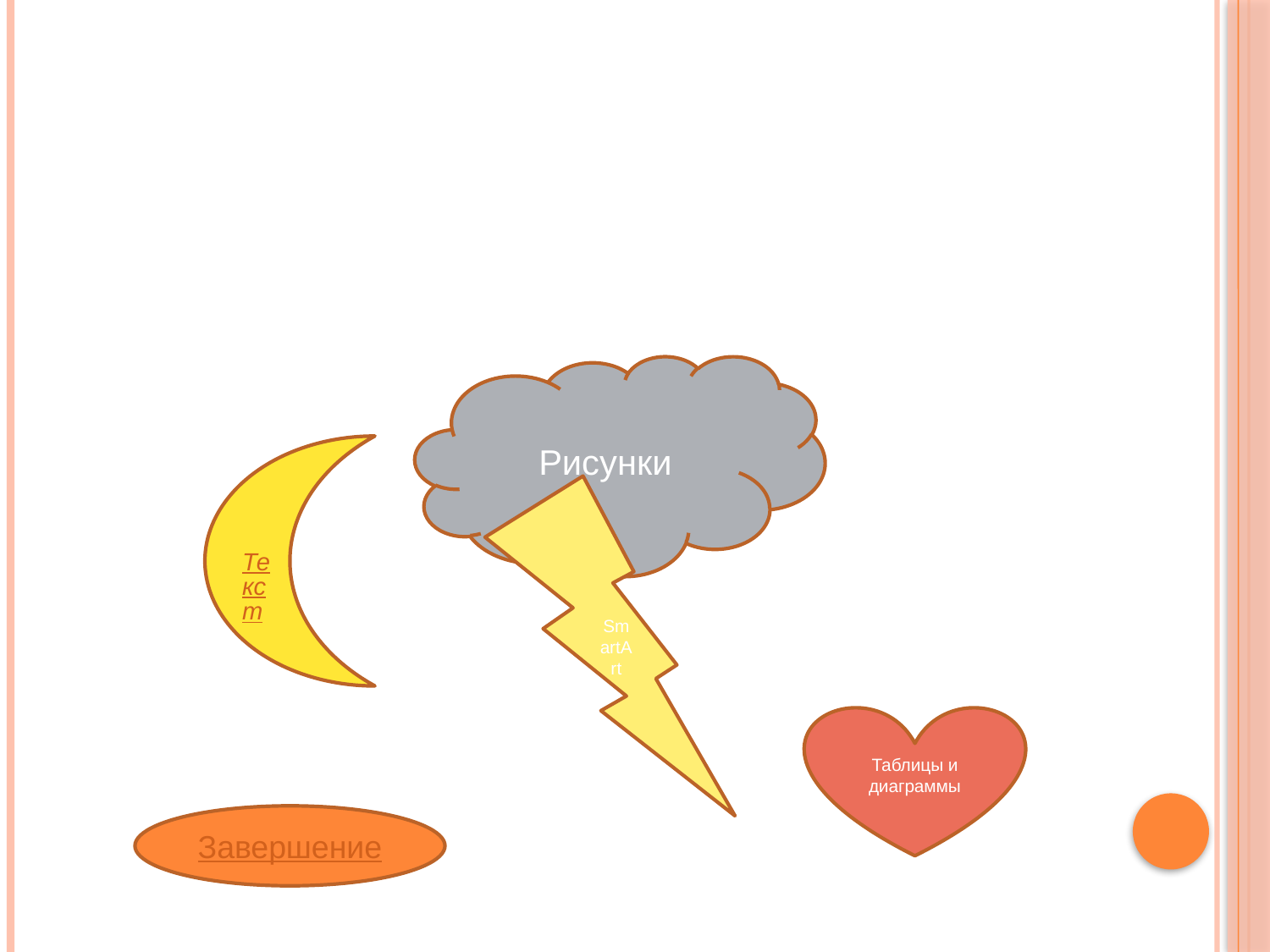

#

Рисунки
Текст
SmartArt
Таблицы и диаграммы
Завершение